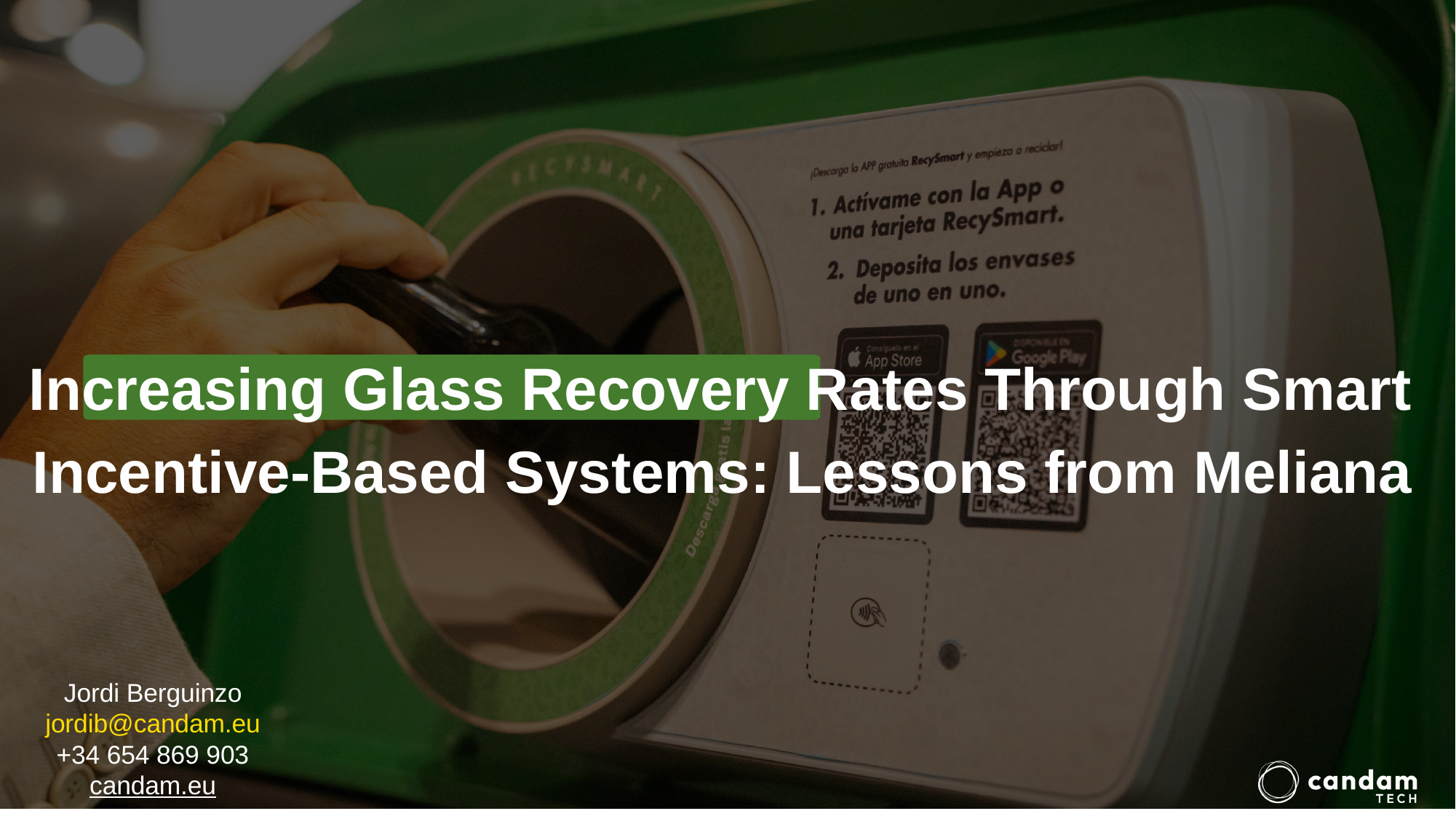

Increasing Glass Recovery Rates Through Smart Incentive-Based Systems: Lessons from Meliana

Jordi Berguinzo
jordib@candam.eu
+34 654 869 903
candam.eu